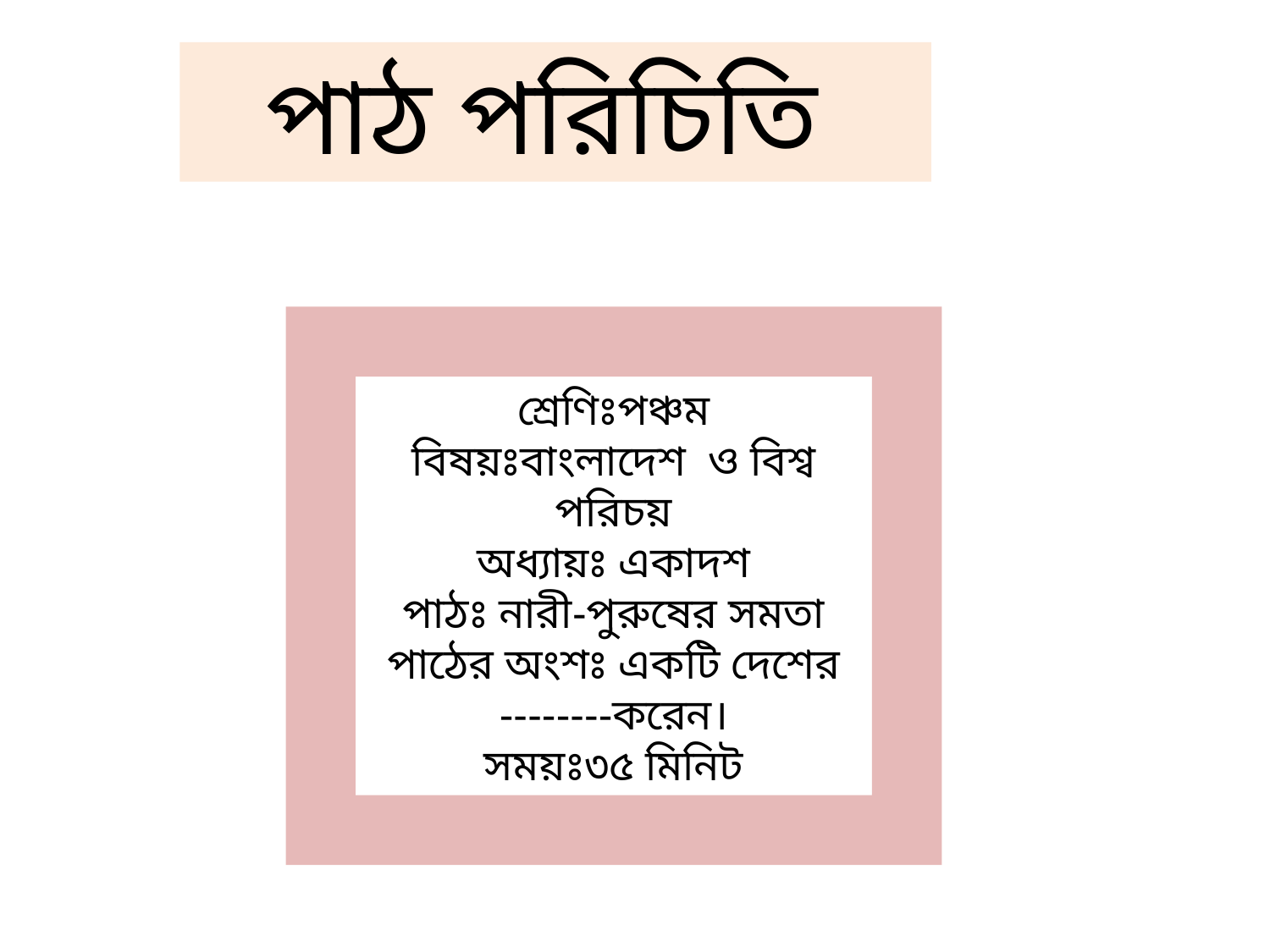

পাঠ পরিচিতি
শ্রেণিঃপঞ্চম
বিষয়ঃবাংলাদেশ  ও বিশ্ব পরিচয়
অধ্যায়ঃ একাদশ
পাঠঃ নারী-পুরুষের সমতা
পাঠের অংশঃ একটি দেশের --------করেন।
সময়ঃ৩৫ মিনিট